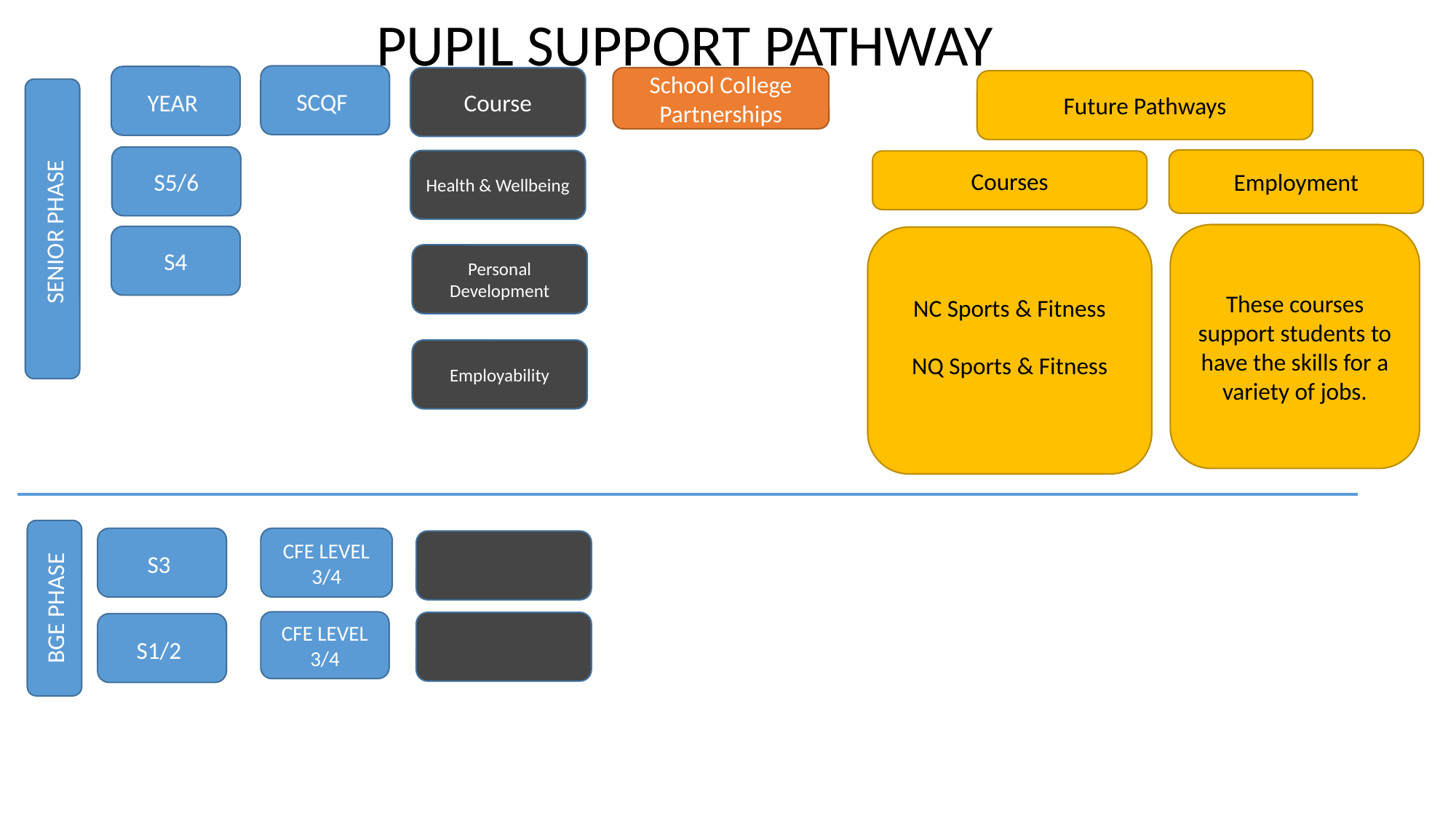

# PUPIL SUPPORT PATHWAY

SCQF
YEAR
Course
School College Partnerships
Future Pathways
SENIOR PHASE

S5/6
Employment
Health & Wellbeing
Courses
These courses support students to have the skills for a variety of jobs.
S4
NC Sports & Fitness

NQ Sports & Fitness

Personal Development

Employability
BGE PHASE
CFE LEVEL 3/4
S3

CFE LEVEL 3/4

S1/2